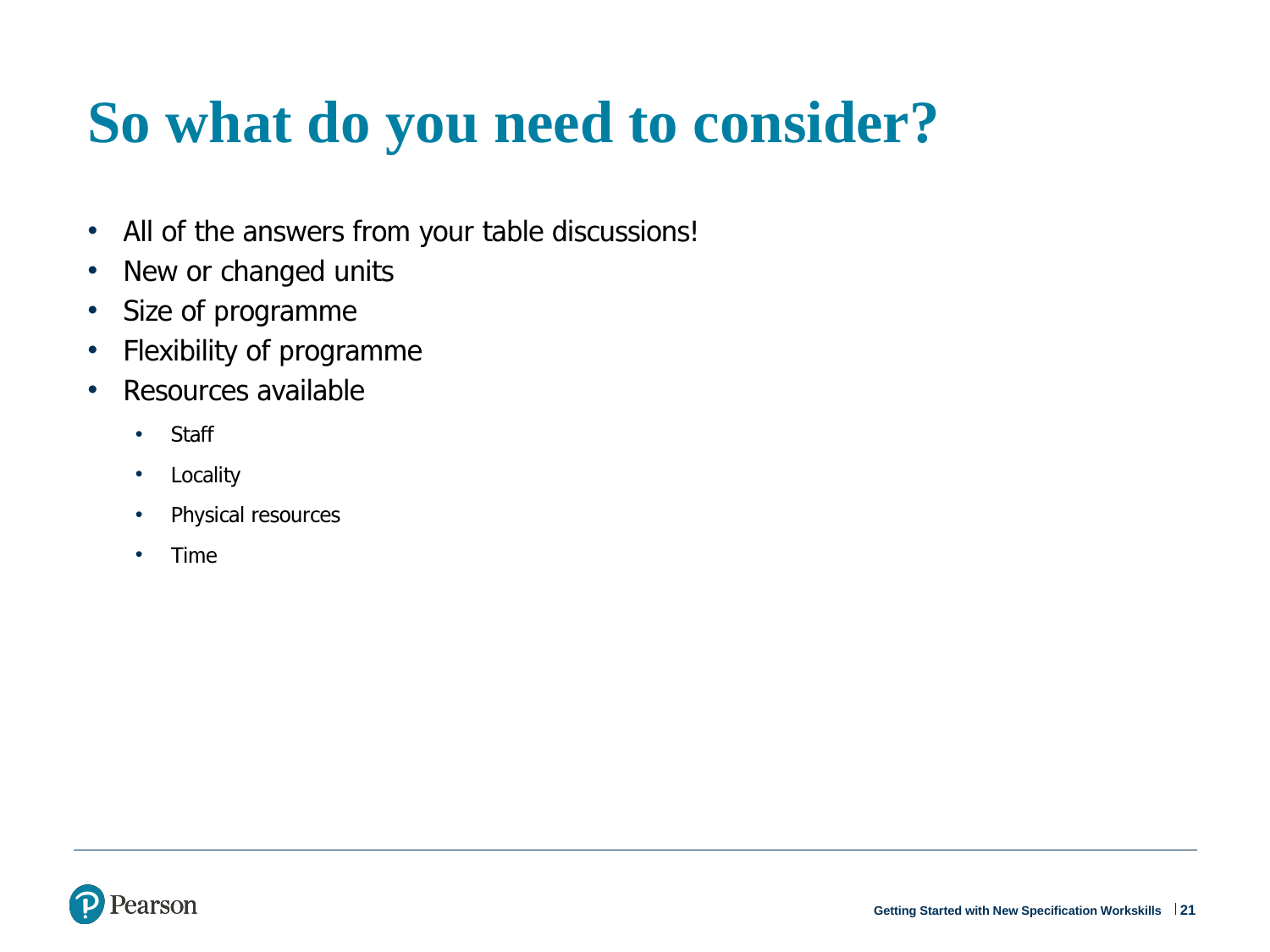

# So what do you need to consider?
All of the answers from your table discussions!
New or changed units
Size of programme
Flexibility of programme
Resources available
Staff
Locality
Physical resources
Time

21
Getting Started with New Specification Workskills